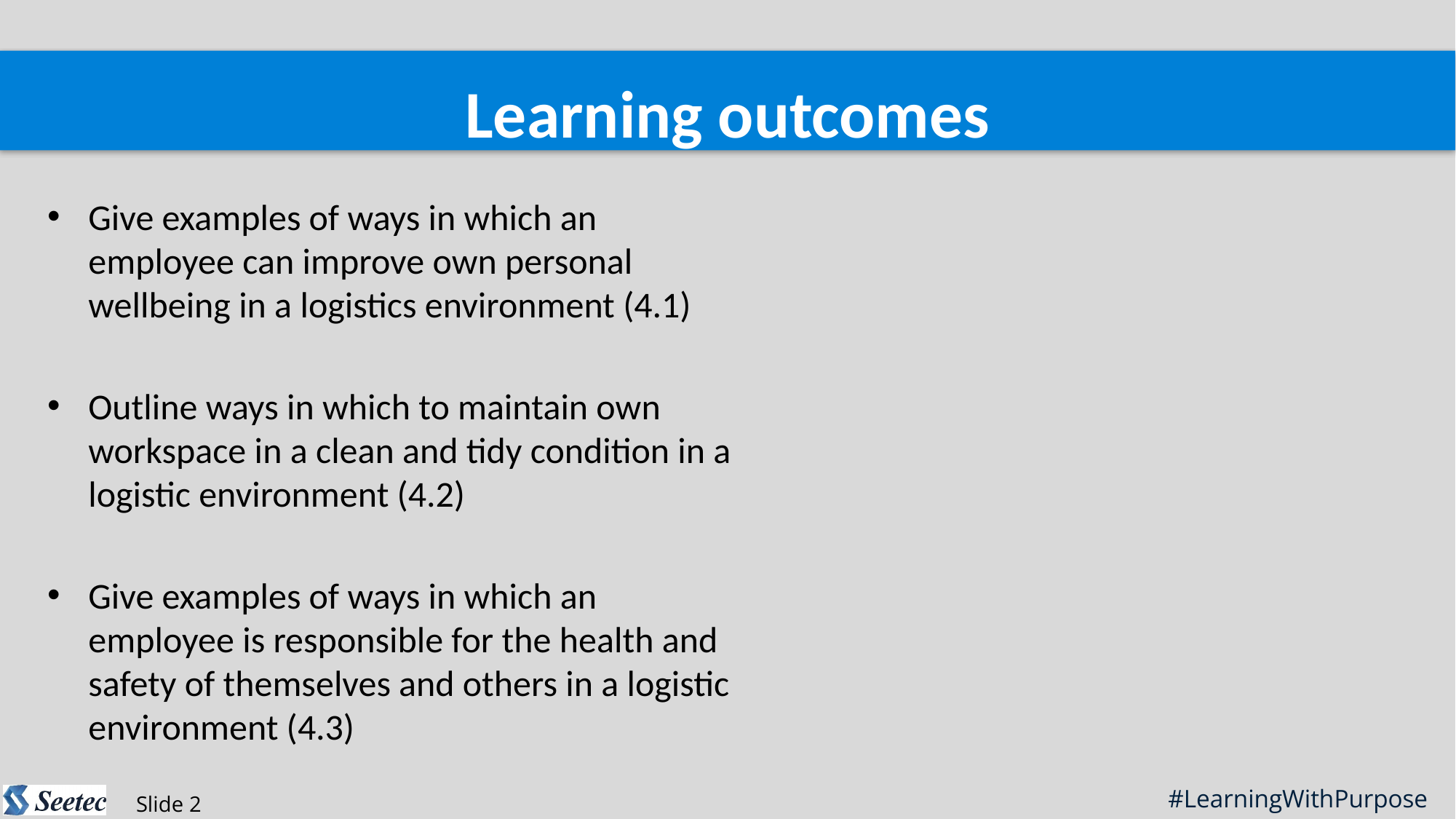

Learning outcomes
Give examples of ways in which an employee can improve own personal wellbeing in a logistics environment (4.1)

Outline ways in which to maintain own workspace in a clean and tidy condition in a logistic environment (4.2)

Give examples of ways in which an employee is responsible for the health and safety of themselves and others in a logistic environment (4.3)